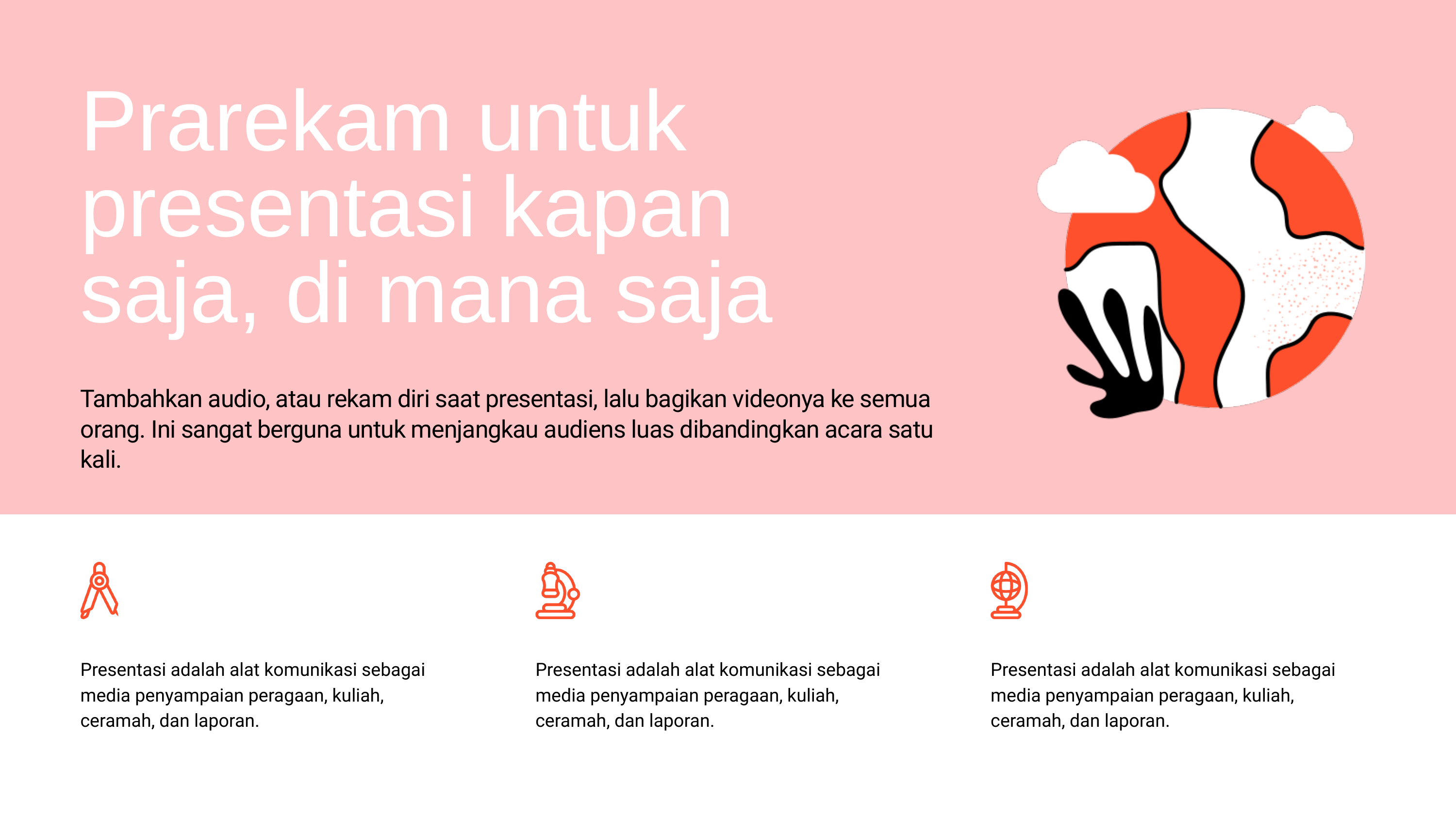

Prarekam untuk presentasi kapan saja, di mana saja
Tambahkan audio, atau rekam diri saat presentasi, lalu bagikan videonya ke semua orang. Ini sangat berguna untuk menjangkau audiens luas dibandingkan acara satu kali.

Presentasi adalah alat komunikasi sebagai media penyampaian peragaan, kuliah, ceramah, dan laporan.

Presentasi adalah alat komunikasi sebagai media penyampaian peragaan, kuliah, ceramah, dan laporan.

Presentasi adalah alat komunikasi sebagai media penyampaian peragaan, kuliah, ceramah, dan laporan.